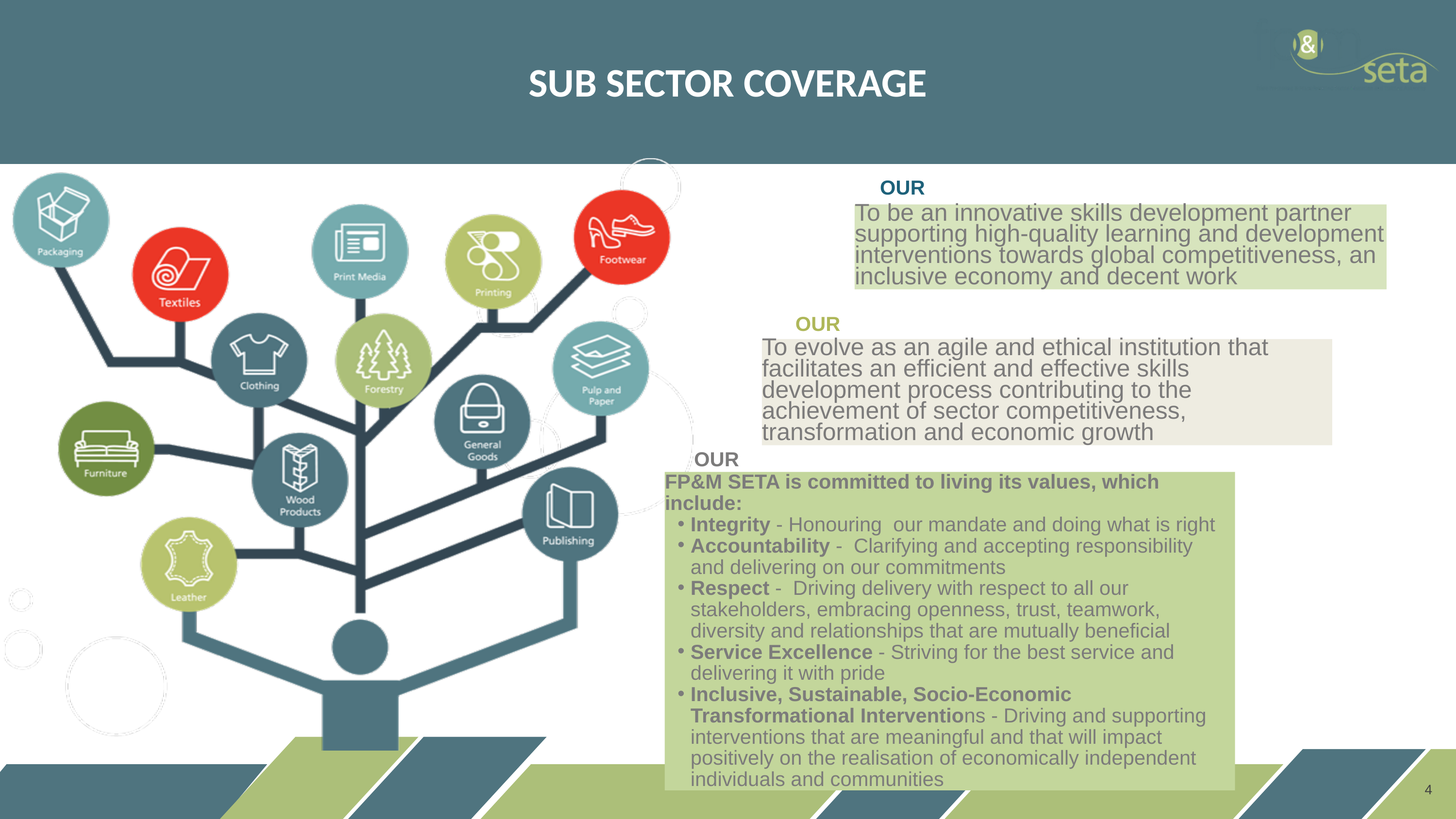

# SUB SECTOR COVERAGE

OUR VISION
To be an innovative skills development partner supporting high-quality learning and development interventions towards global competitiveness, an inclusive economy and decent work
OUR MISSION
To evolve as an agile and ethical institution that facilitates an efficient and effective skills development process contributing to the achievement of sector competitiveness, transformation and economic growth

OUR VALUES
FP&M SETA is committed to living its values, which include:
Integrity - Honouring  our mandate and doing what is right
Accountability -  Clarifying and accepting responsibility  and delivering on our commitments
Respect -  Driving delivery with respect to all our stakeholders, embracing openness, trust, teamwork, diversity and relationships that are mutually beneficial
Service Excellence - Striving for the best service and delivering it with pride
Inclusive, Sustainable, Socio-Economic Transformational Interventions - Driving and supporting interventions that are meaningful and that will impact positively on the realisation of economically independent individuals and communities

4